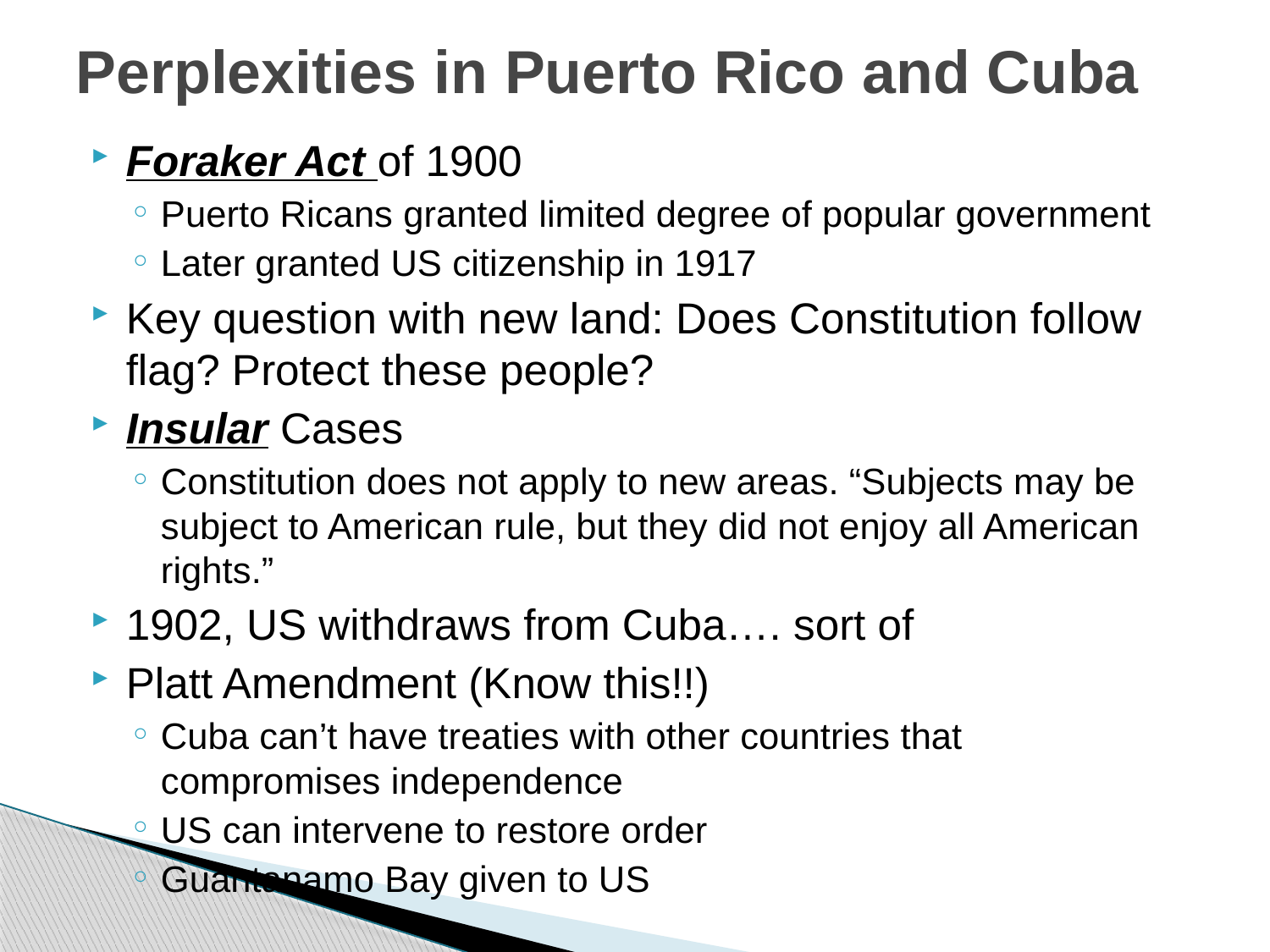

# Perplexities in Puerto Rico and Cuba
Foraker Act of 1900
Puerto Ricans granted limited degree of popular government
Later granted US citizenship in 1917
Key question with new land: Does Constitution follow flag? Protect these people?
Insular Cases
Constitution does not apply to new areas. “Subjects may be subject to American rule, but they did not enjoy all American rights.”
1902, US withdraws from Cuba…. sort of
Platt Amendment (Know this!!)
Cuba can’t have treaties with other countries that compromises independence
US can intervene to restore order
Guantanamo Bay given to US